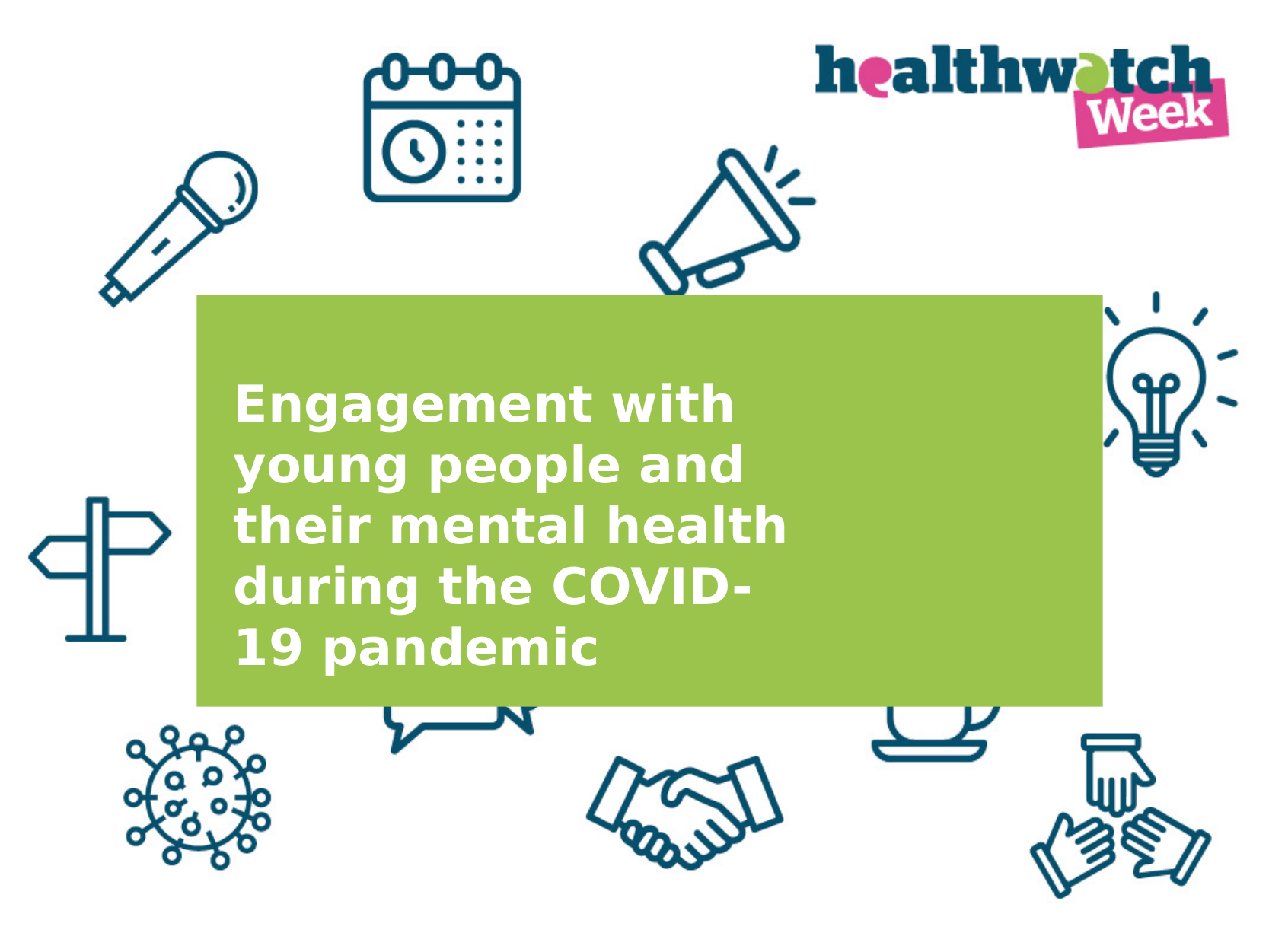

# Engagement with young people and their mental health during the COVID-19 pandemic